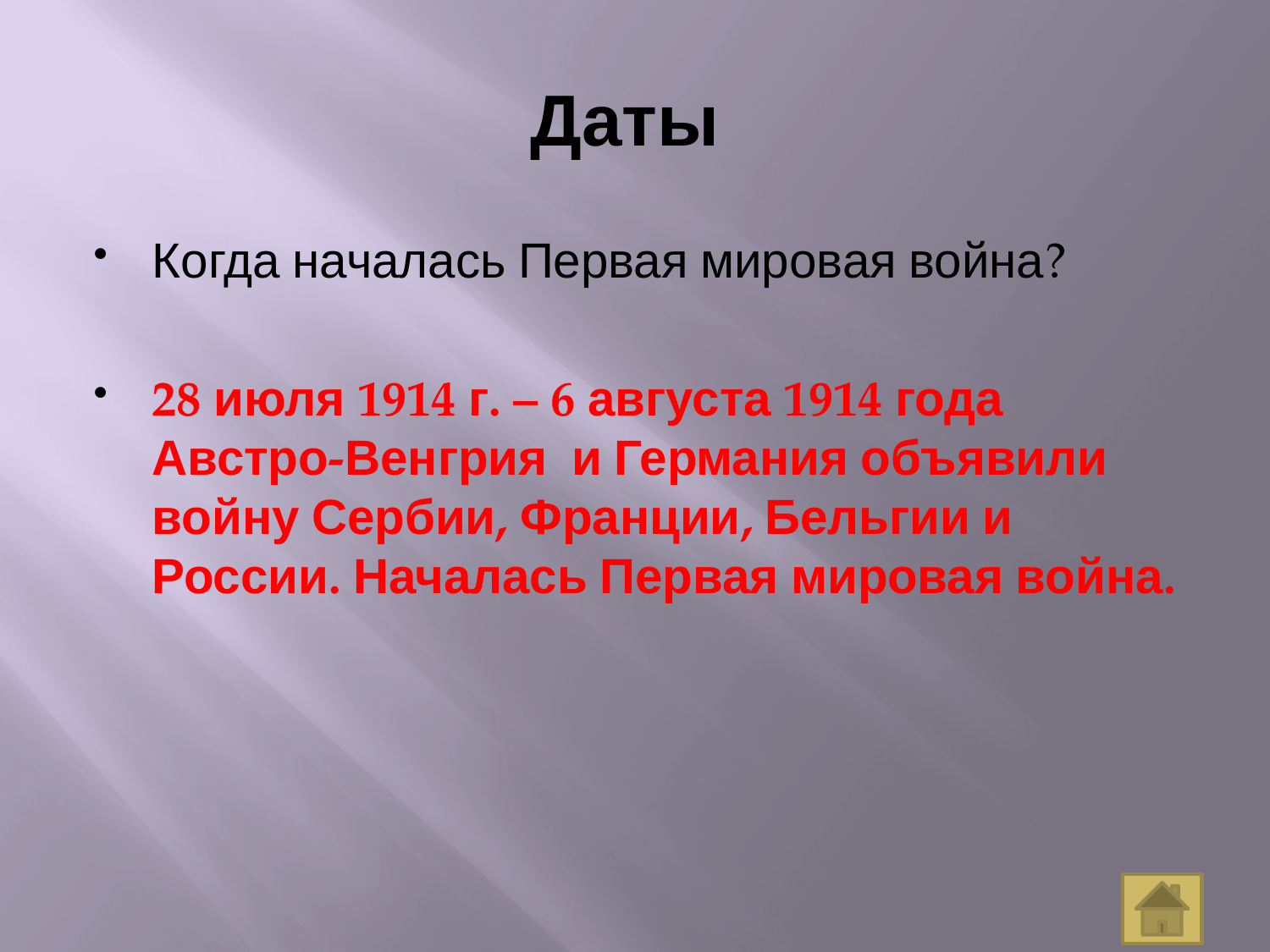

# Даты
Когда началась Первая мировая война?

28 июля 1914 г. – 6 августа 1914 года Австро-Венгрия  и Германия объявили войну Сербии, Франции, Бельгии и России. Началась Первая мировая война.